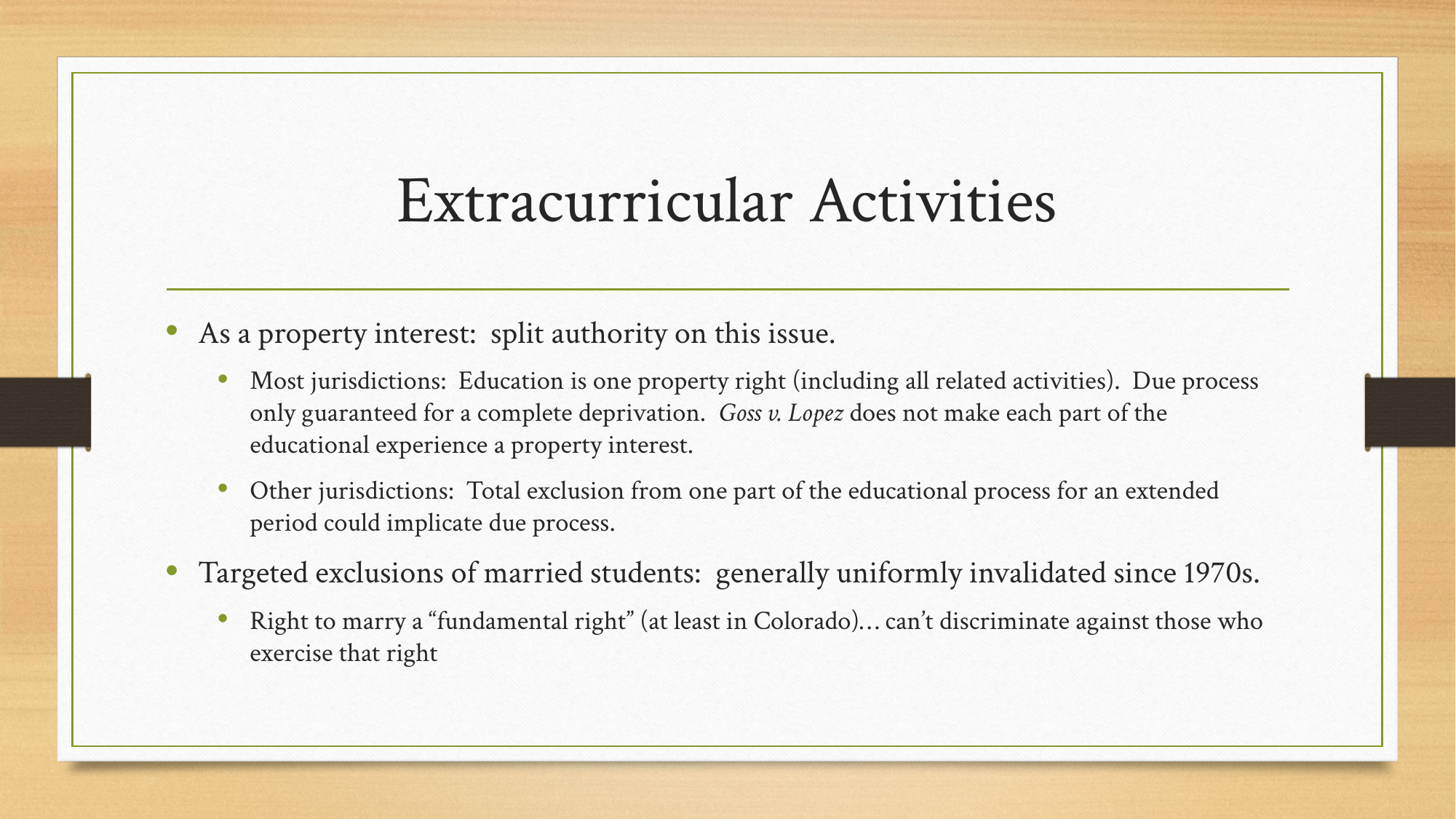

# Extracurricular Activities
As a property interest:  split authority on this issue.
Most jurisdictions:  Education is one property right (including all related activities).  Due process only guaranteed for a complete deprivation.  Goss v. Lopez does not make each part of the educational experience a property interest.
Other jurisdictions:  Total exclusion from one part of the educational process for an extended period could implicate due process.
Targeted exclusions of married students:  generally uniformly invalidated since 1970s.
Right to marry a “fundamental right” (at least in Colorado)… can’t discriminate against those who exercise that right